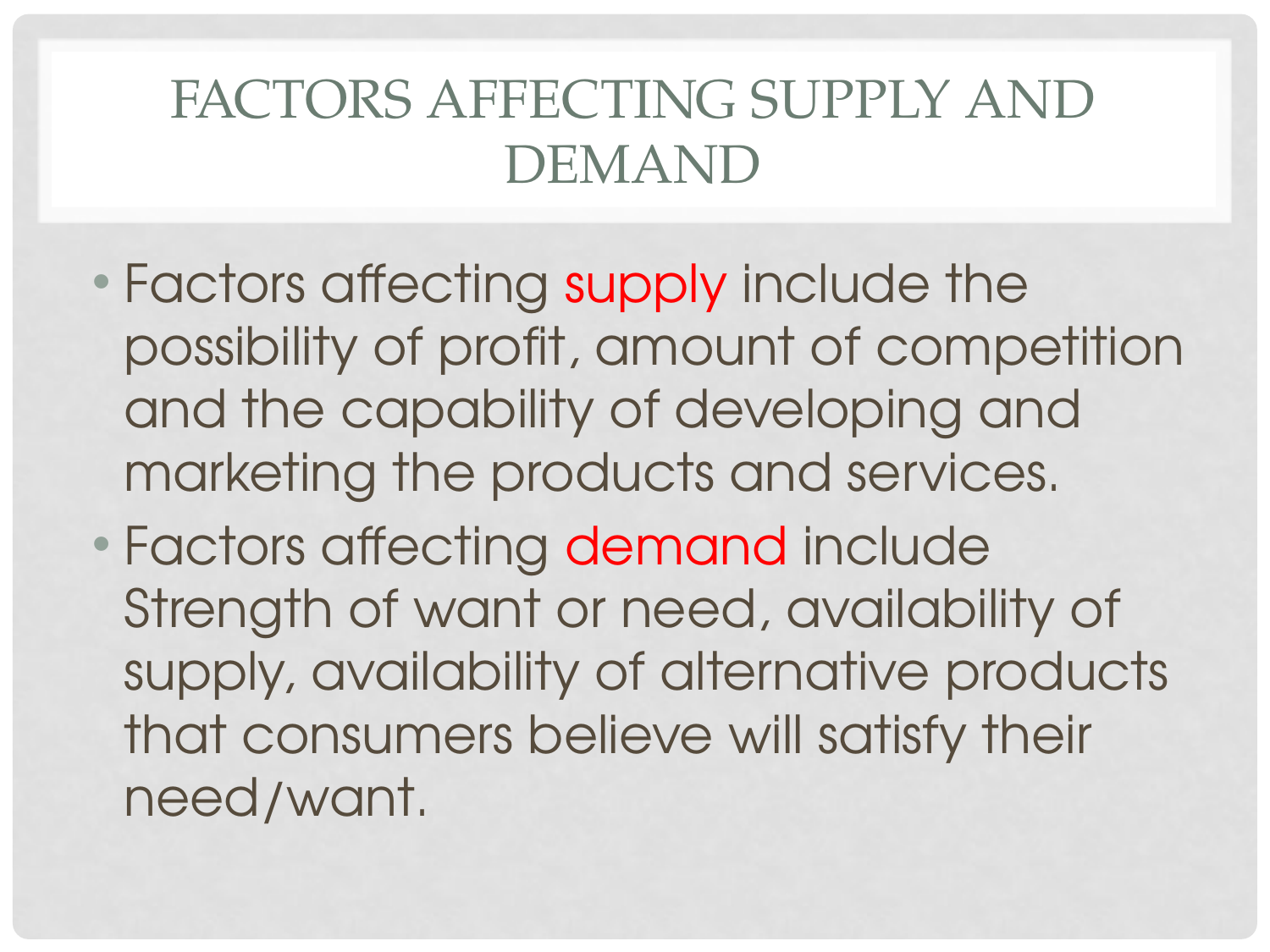

# Factors affecting Supply and Demand
Factors affecting supply include the possibility of profit, amount of competition and the capability of developing and marketing the products and services.
Factors affecting demand include Strength of want or need, availability of supply, availability of alternative products that consumers believe will satisfy their need/want.